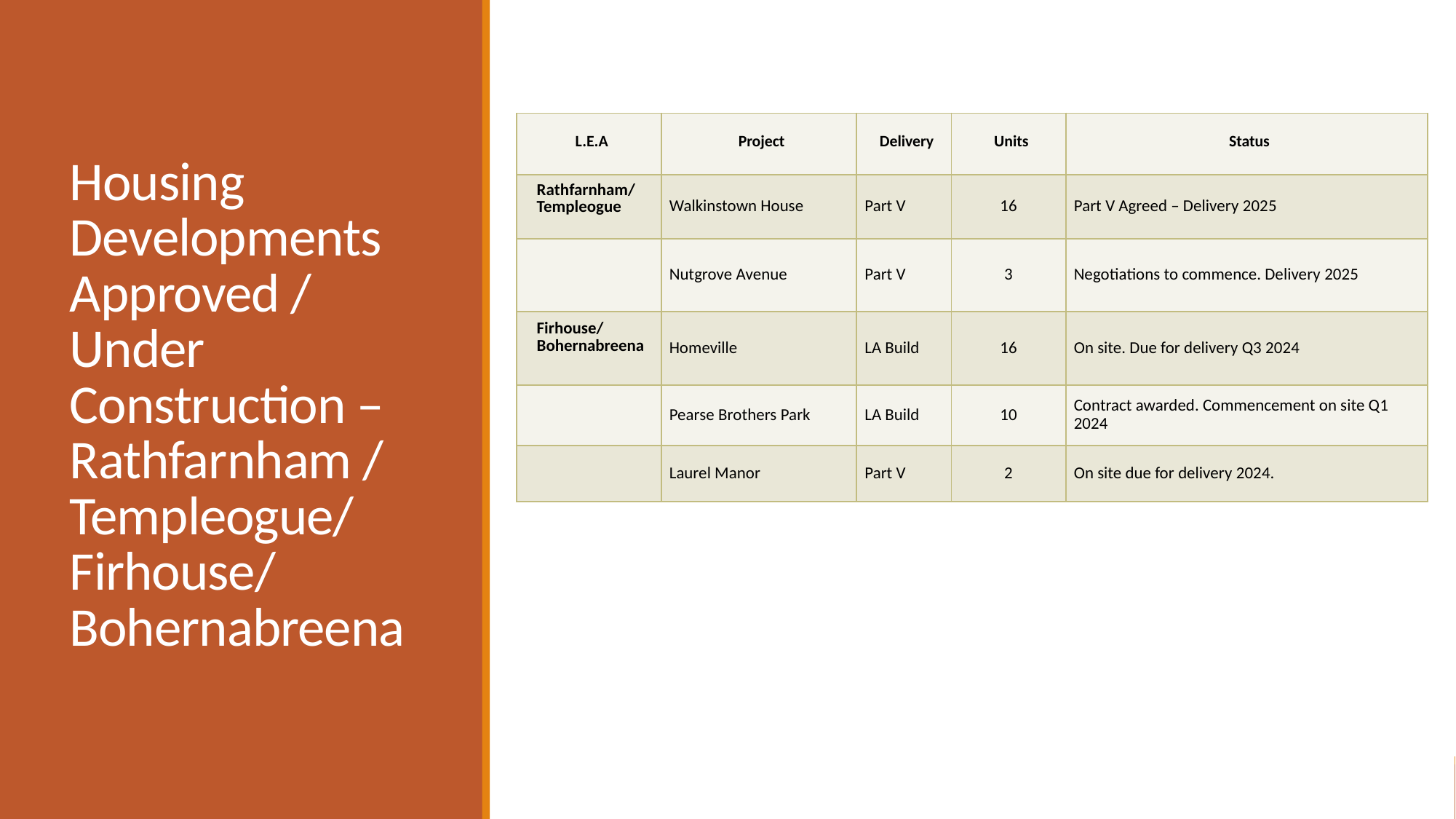

# Housing Developments Approved / Under Construction – Rathfarnham / Templeogue/ Firhouse/ Bohernabreena
| L.E.A | Project | Delivery | Units | Status |
| --- | --- | --- | --- | --- |
| Rathfarnham/ Templeogue | Walkinstown House | Part V | 16 | Part V Agreed – Delivery 2025 |
|  | Nutgrove Avenue | Part V | 3 | Negotiations to commence. Delivery 2025 |
| Firhouse/ Bohernabreena | Homeville | LA Build | 16 | On site. Due for delivery Q3 2024 |
|  | Pearse Brothers Park | LA Build | 10 | Contract awarded. Commencement on site Q1 2024 |
|  | Laurel Manor | Part V | 2 | On site due for delivery 2024. |